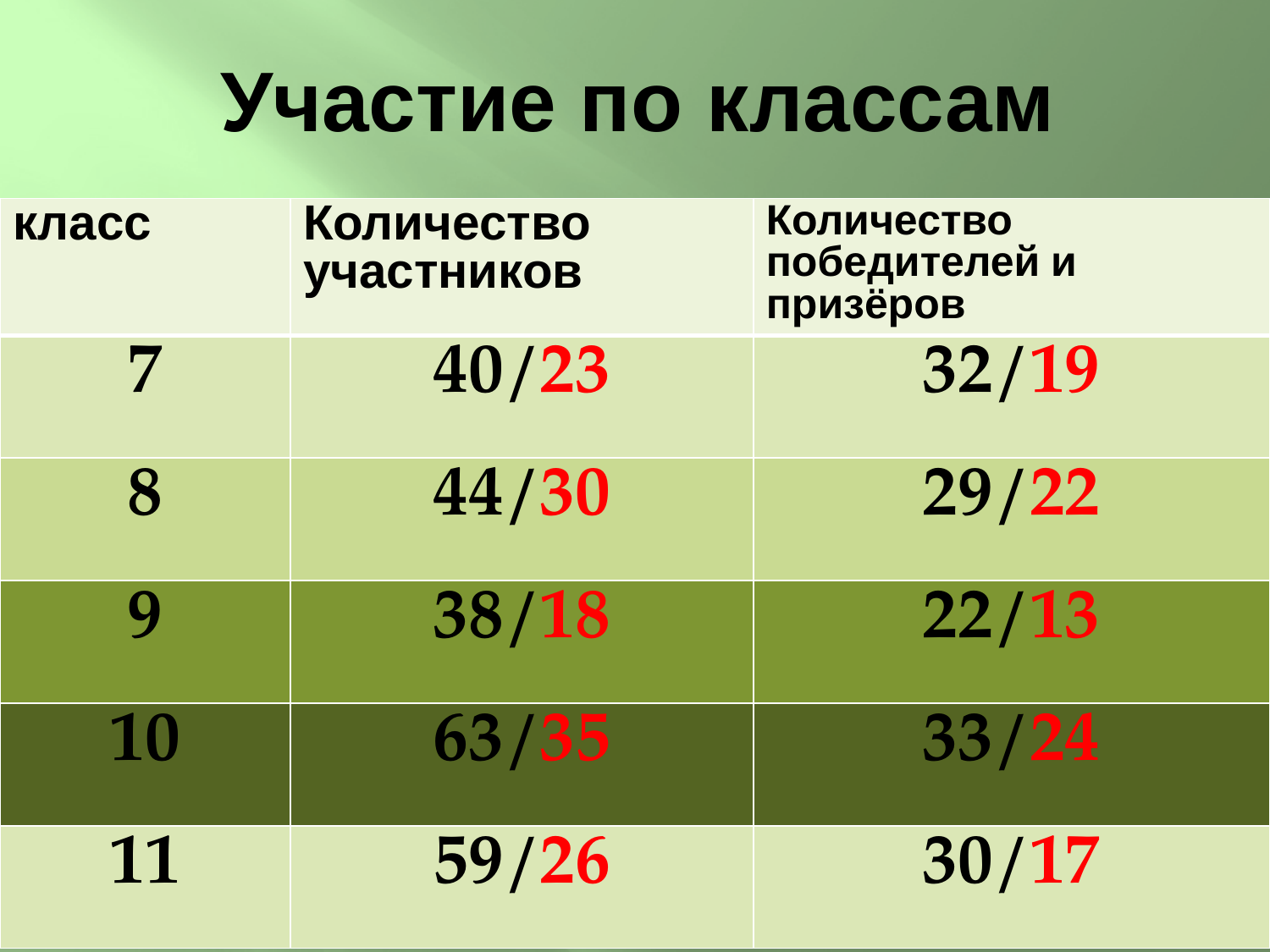

# Участие по классам
| класс | Количество участников | Количество победителей и призёров |
| --- | --- | --- |
| 7 | 40/23 | 32/19 |
| 8 | 44/30 | 29/22 |
| 9 | 38/18 | 22/13 |
| 10 | 63/35 | 33/24 |
| 11 | 59/26 | 30/17 |